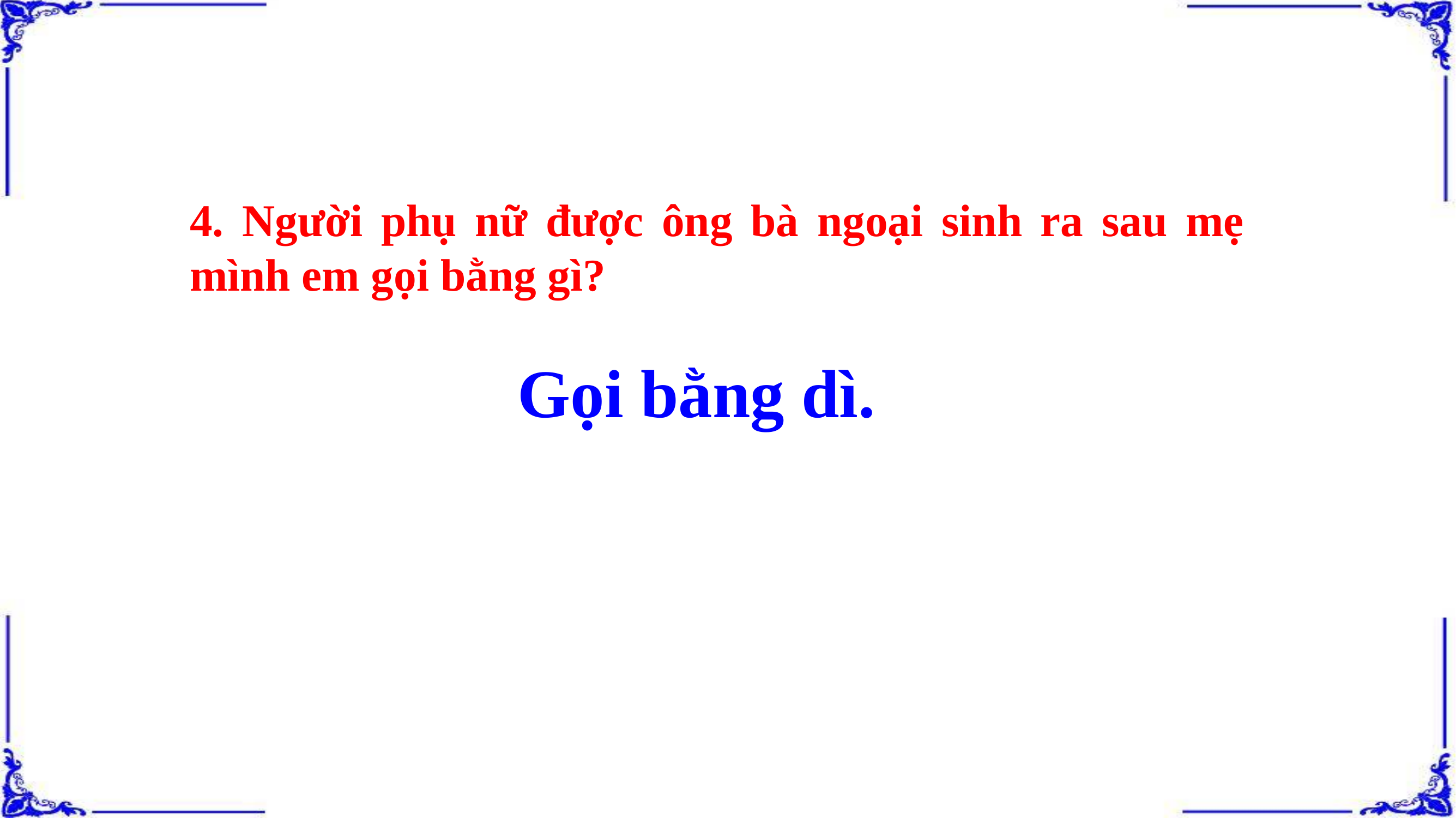

4. Người phụ nữ được ông bà ngoại sinh ra sau mẹ mình em gọi bằng gì?
Gọi bằng dì.